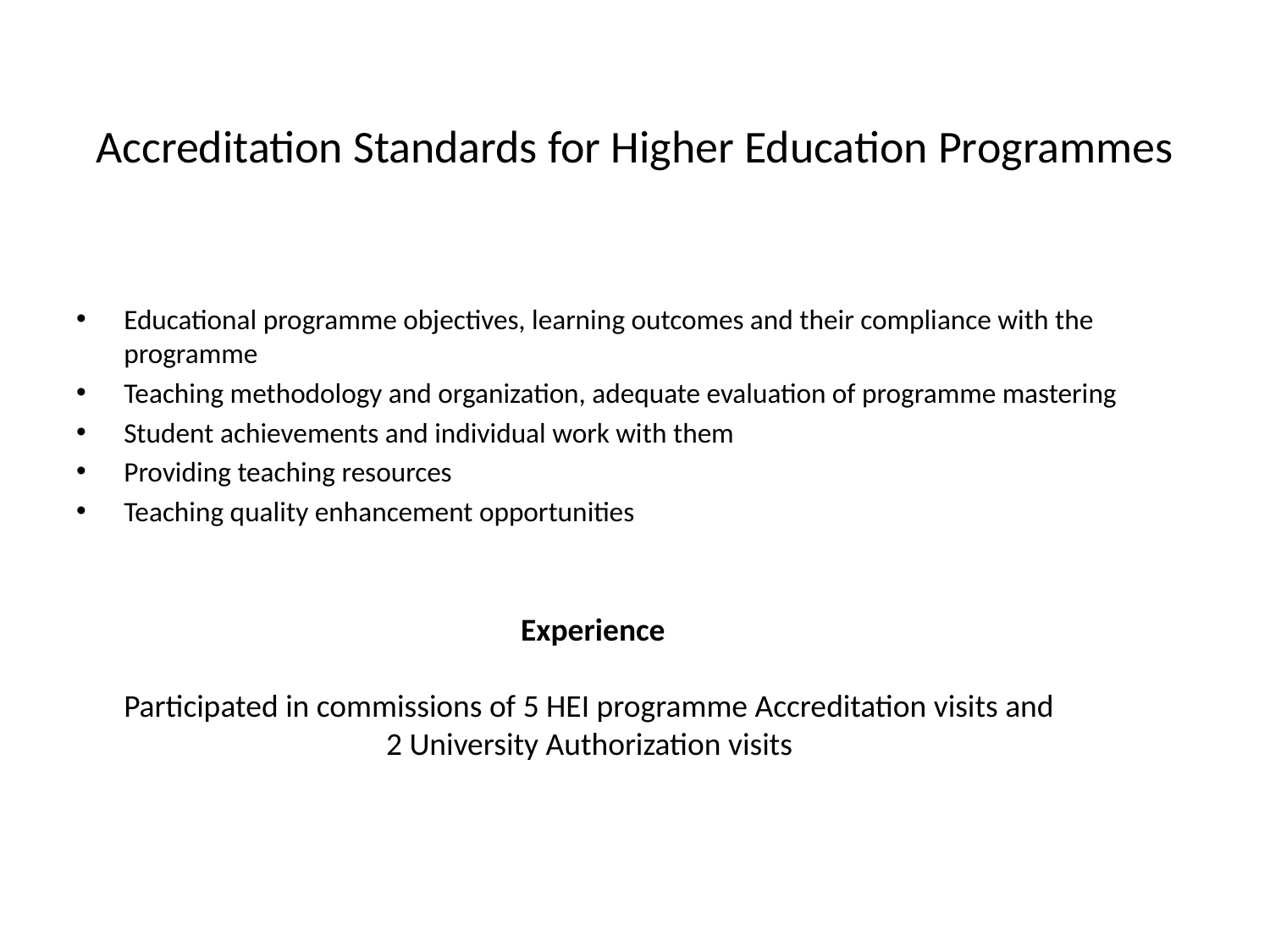

# Accreditation Standards for Higher Education Programmes

Educational programme objectives, learning outcomes and their compliance with the programme
Teaching methodology and organization, adequate evaluation of programme mastering
Student achievements and individual work with them
Providing teaching resources
Teaching quality enhancement opportunities

Experience

Participated in commissions of 5 HEI programme Accreditation visits and
2 University Authorization visits